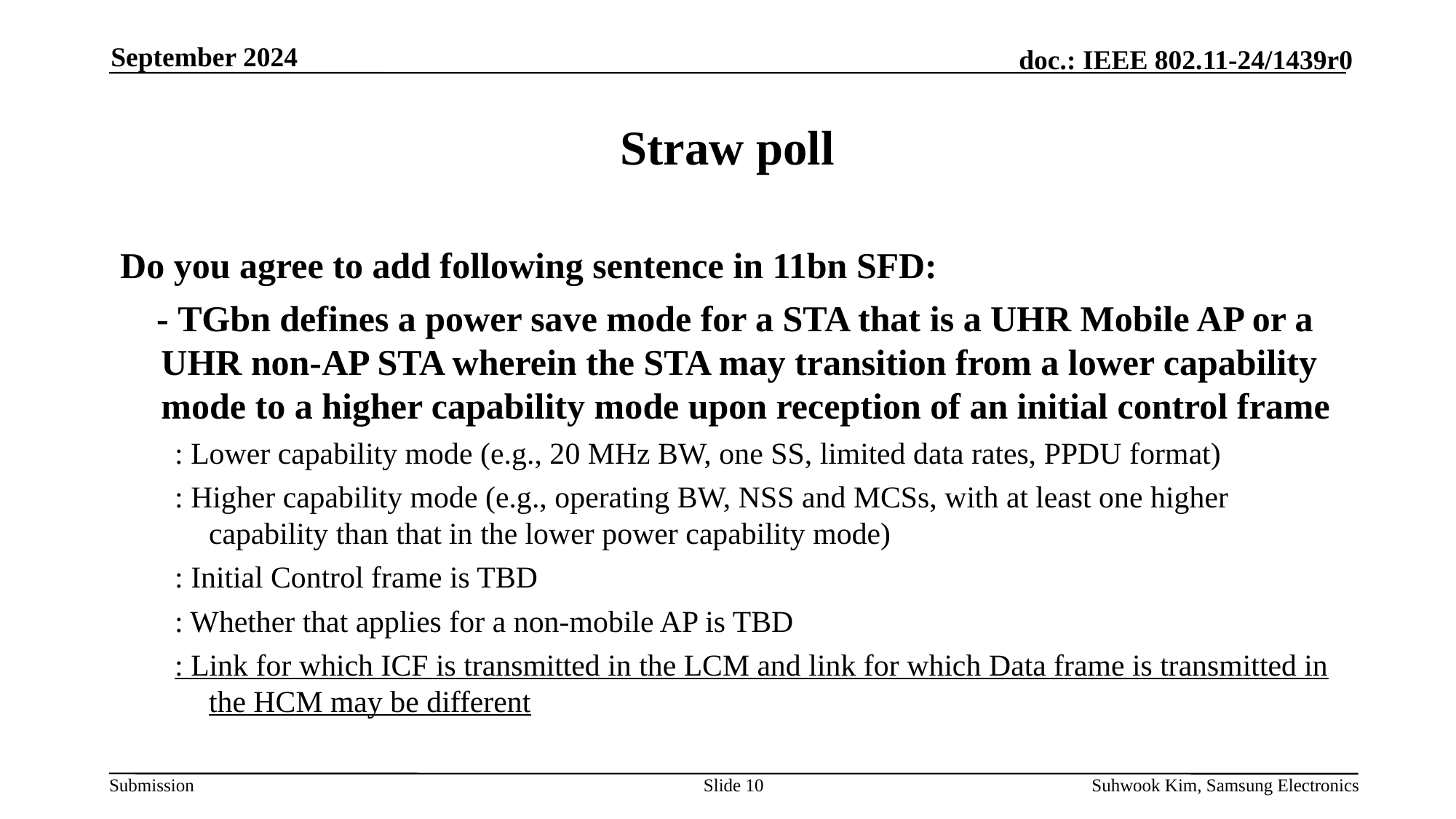

September 2024
# Straw poll
Do you agree to add following sentence in 11bn SFD:
    - TGbn defines a power save mode for a STA that is a UHR Mobile AP or a UHR non-AP STA wherein the STA may transition from a lower capability mode to a higher capability mode upon reception of an initial control frame
: Lower capability mode (e.g., 20 MHz BW, one SS, limited data rates, PPDU format)
: Higher capability mode (e.g., operating BW, NSS and MCSs, with at least one higher capability than that in the lower power capability mode)
: Initial Control frame is TBD
: Whether that applies for a non-mobile AP is TBD
: Link for which ICF is transmitted in the LCM and link for which Data frame is transmitted in the HCM may be different

Slide 10
Suhwook Kim, Samsung Electronics